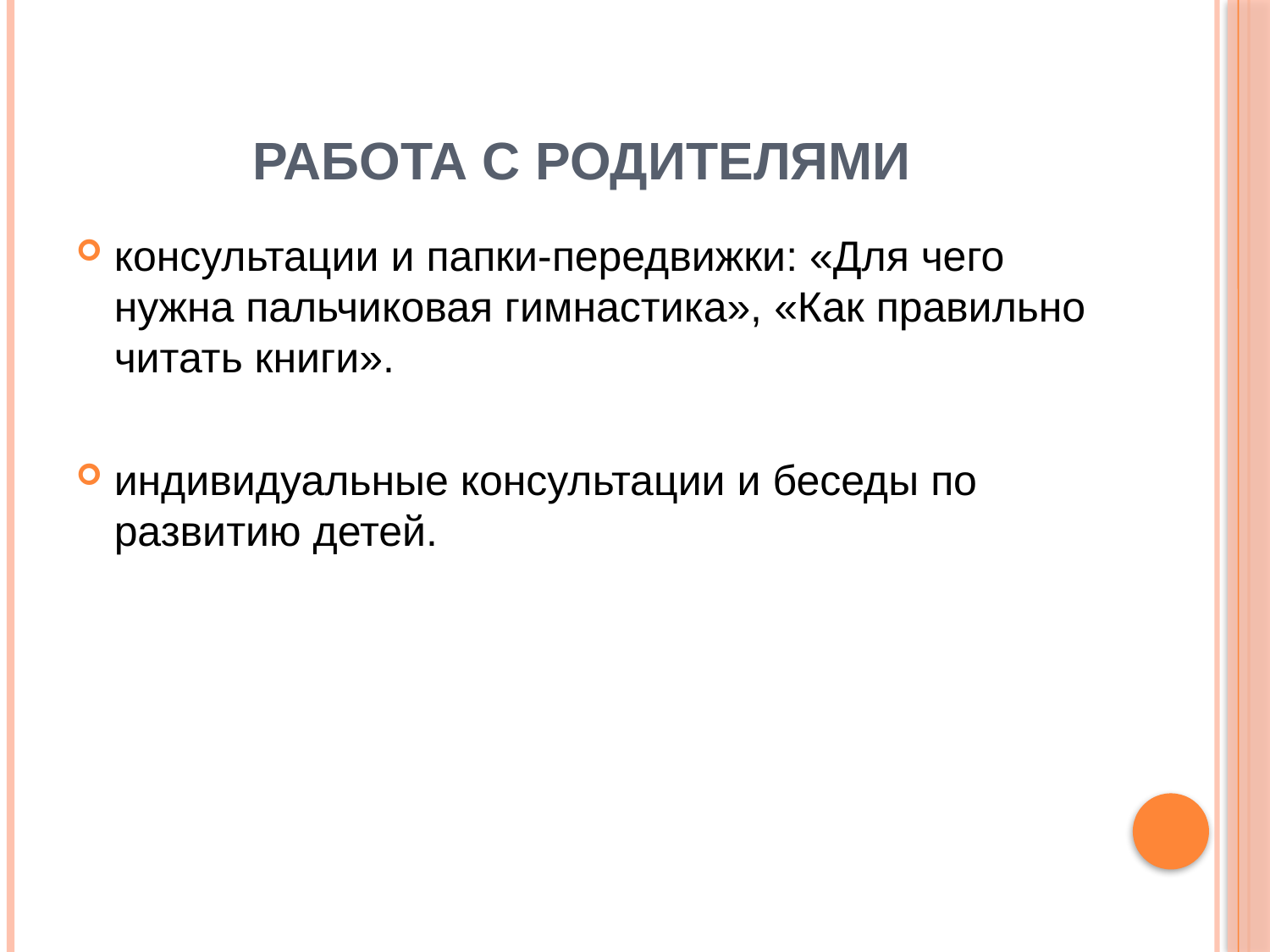

# Работа с родителями
консультации и папки-передвижки: «Для чего нужна пальчиковая гимнастика», «Как правильно читать книги».

индивидуальные консультации и беседы по развитию детей.